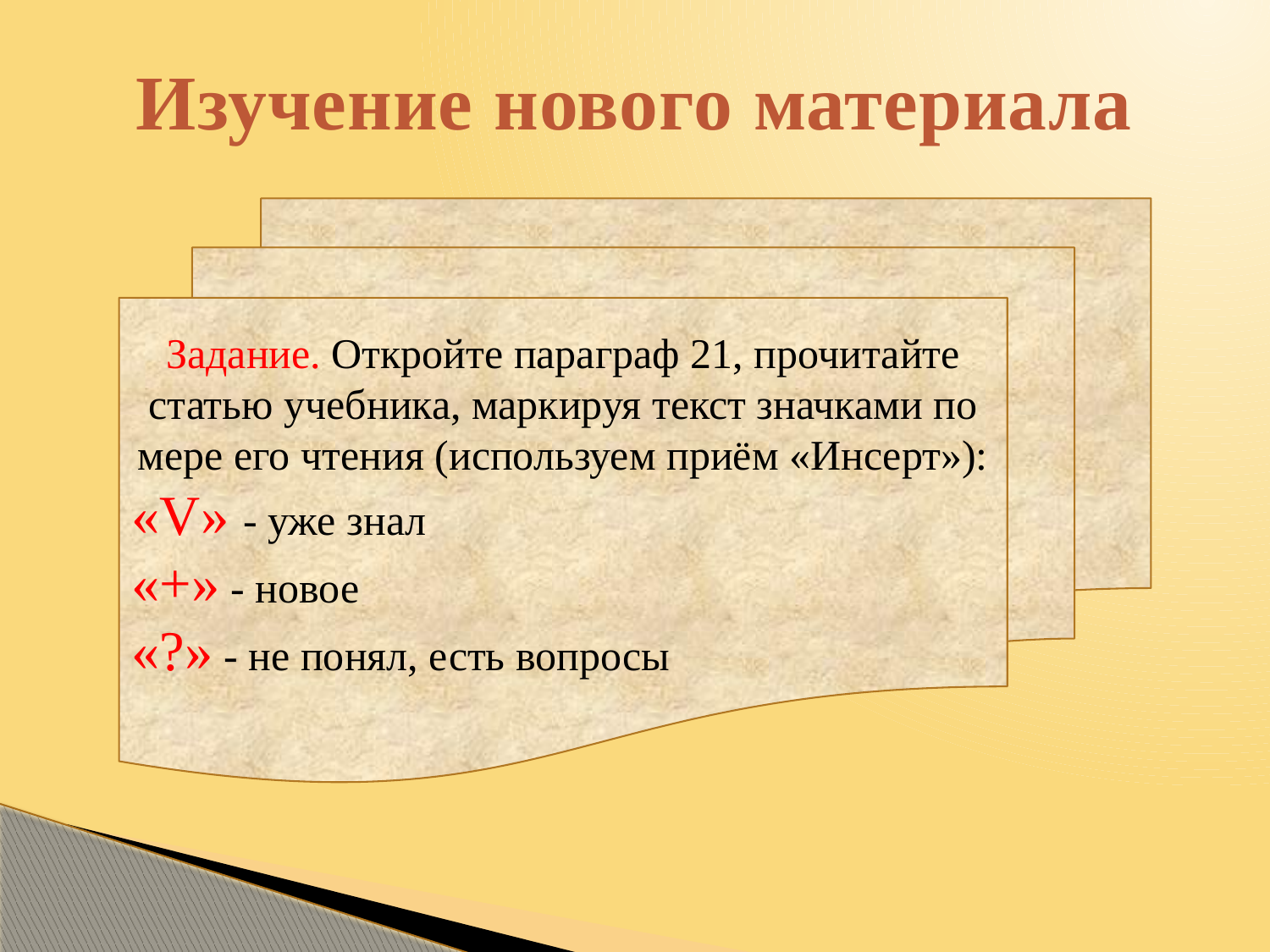

# Изучение нового материала
Задание. Откройте параграф 21, прочитайте статью учебника, маркируя текст значками по мере его чтения (используем приём «Инсерт»):
«V» - уже знал
«+» - новое
«?» - не понял, есть вопросы